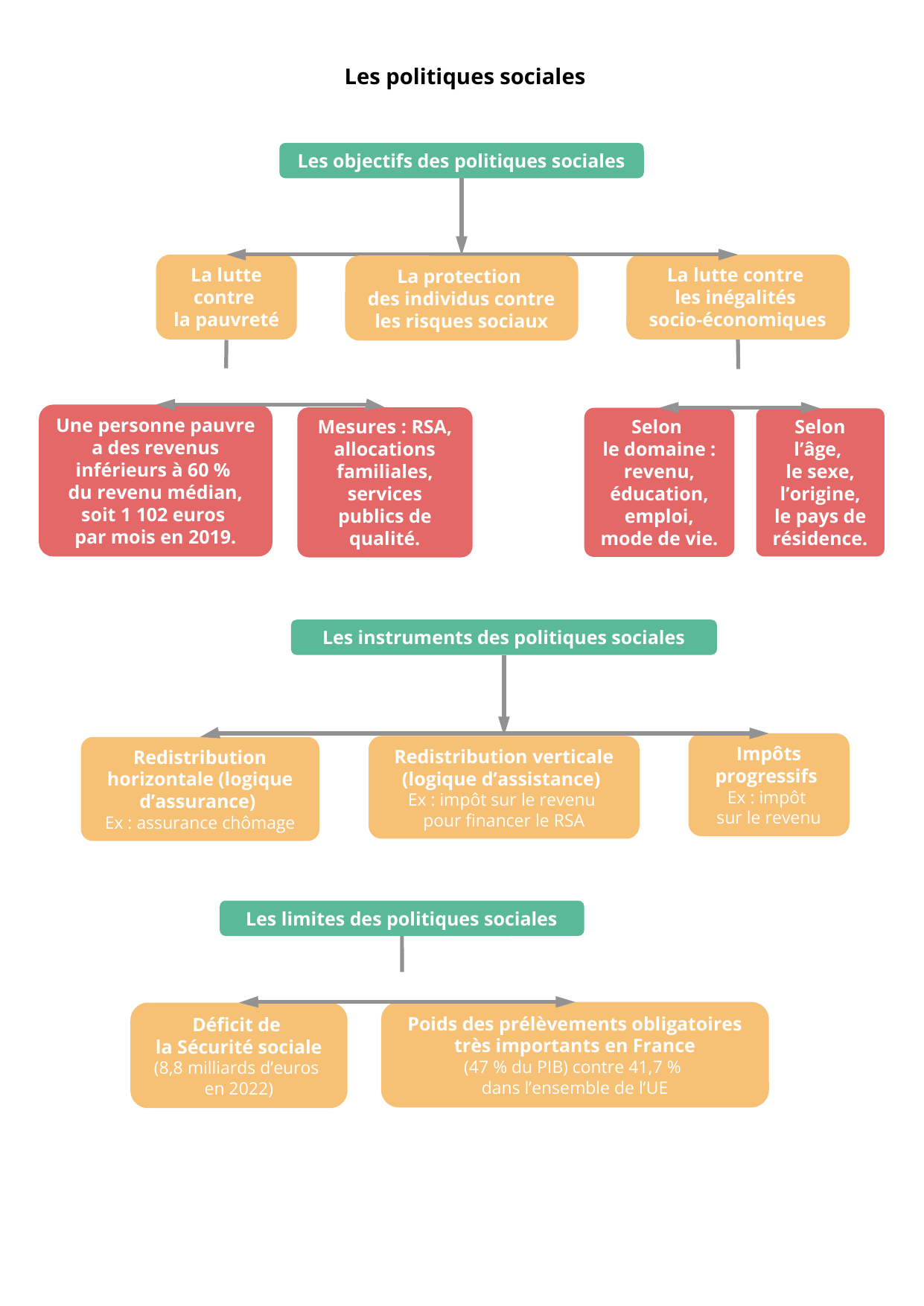

Les politiques sociales
Les objectifs des politiques sociales
La lutte contre
la pauvreté
La lutte contre
les inégalités
socio-économiques
La protection
des individus contre les risques sociaux
Une personne pauvre a des revenus inférieurs à 60 %
du revenu médian, soit 1 102 euros
par mois en 2019.
Mesures : RSA, allocations familiales, services publics de qualité.
Selon
le domaine : revenu, éducation, emploi, mode de vie.
Selon l’âge,
le sexe, l’origine, le pays de résidence.
Les instruments des politiques sociales
Impôts progressifs
Ex : impôt
sur le revenu
Redistribution verticale (logique d’assistance)
Ex : impôt sur le revenu
pour financer le RSA
Redistribution horizontale (logique d’assurance)
Ex : assurance chômage
Les limites des politiques sociales
Poids des prélèvements obligatoires très importants en France
(47 % du PIB) contre 41,7 %
dans l’ensemble de l’UE
Déficit de
la Sécurité sociale
(8,8 milliards d’euros
en 2022)